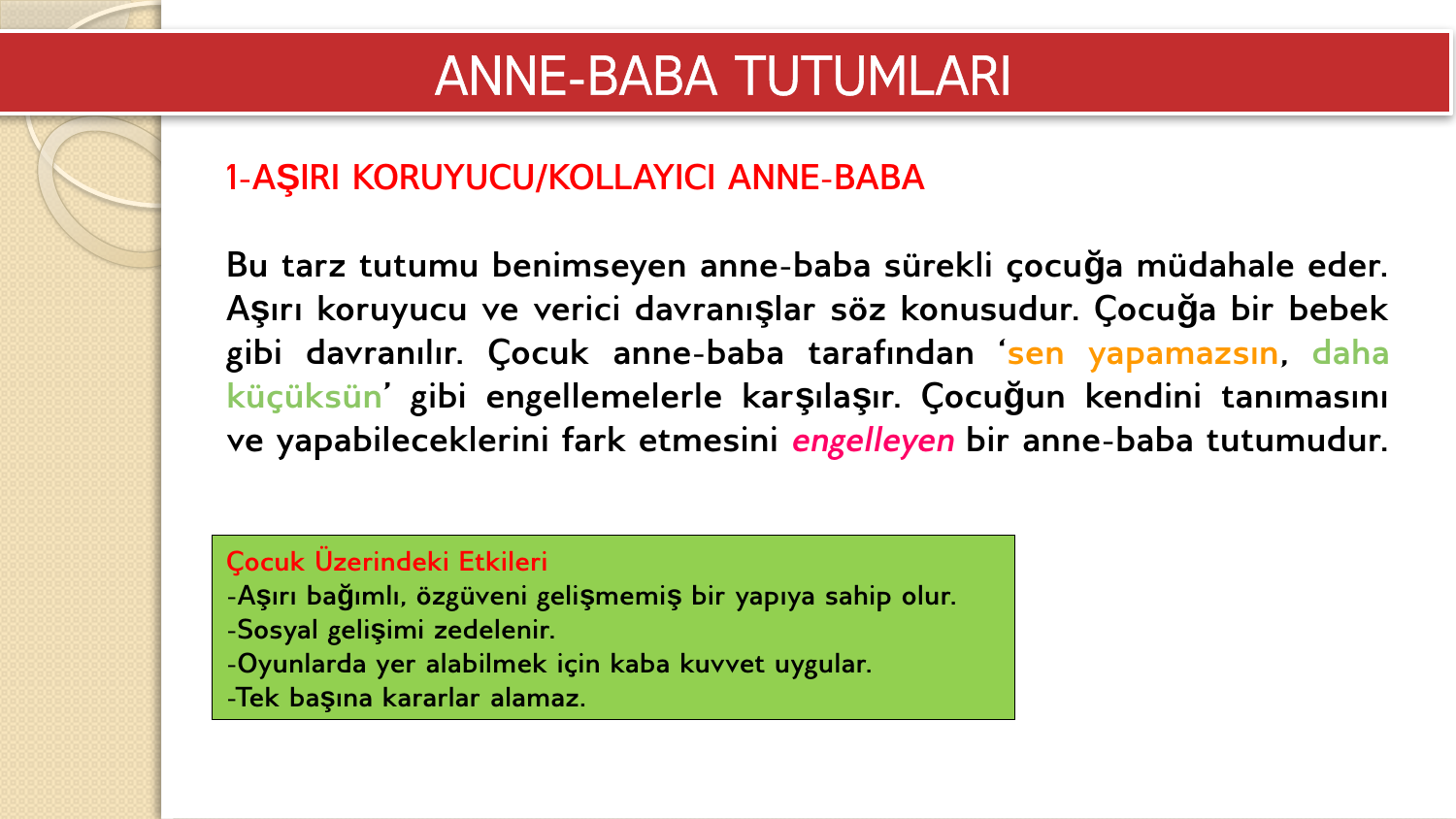

ANNE-BABA TUTUMLARI
1-AŞIRI KORUYUCU/KOLLAYICI ANNE-BABA

Bu tarz tutumu benimseyen anne-baba sürekli çocuğa müdahale eder. Aşırı koruyucu ve verici davranışlar söz konusudur. Çocuğa bir bebek gibi davranılır. Çocuk anne-baba tarafından ‘sen yapamazsın, daha küçüksün’ gibi engellemelerle karşılaşır. Çocuğun kendini tanımasını ve yapabileceklerini fark etmesini engelleyen bir anne-baba tutumudur.

Çocuk Üzerindeki Etkileri
-Aşırı bağımlı, özgüveni gelişmemiş bir yapıya sahip olur.
-Sosyal gelişimi zedelenir.
-Oyunlarda yer alabilmek için kaba kuvvet uygular.
-Tek başına kararlar alamaz.